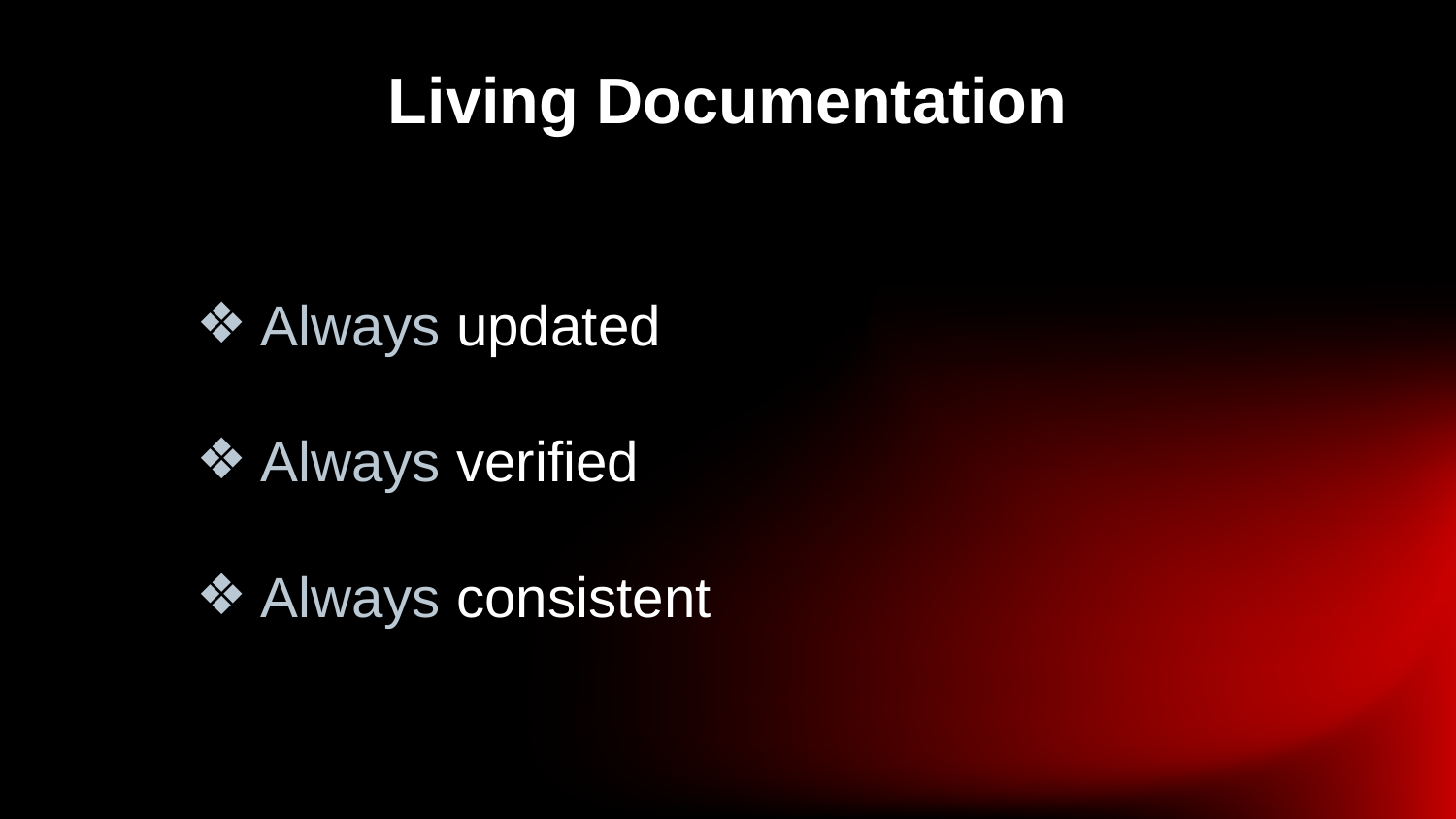

Living Documentation
Always updated

Always verified

Always consistent